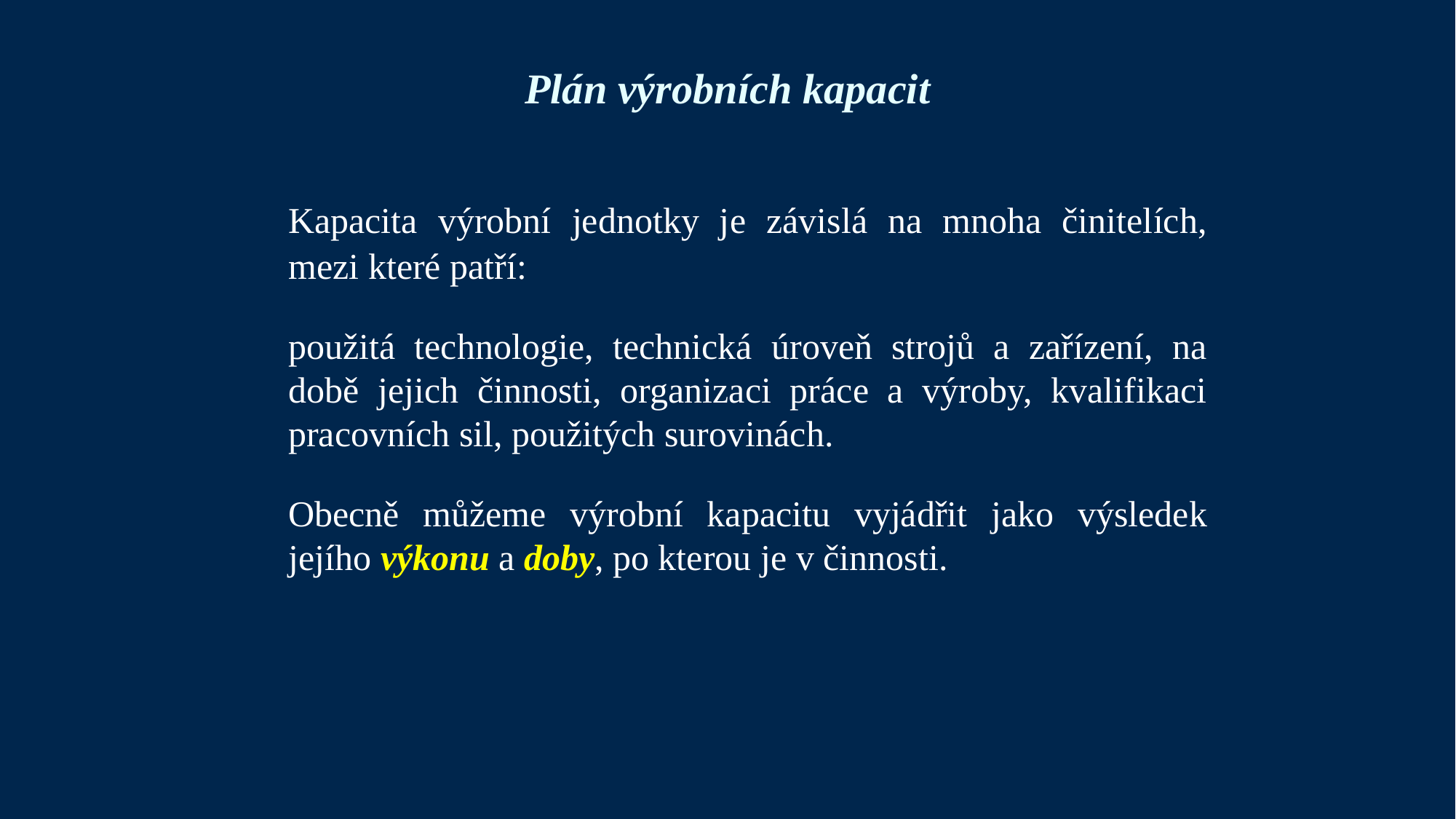

# Plán výrobních kapacit
	Kapacita výrobní jednotky je závislá na mnoha činitelích, mezi které patří:
	použitá technologie, technická úroveň strojů a zařízení, na době jejich činnosti, organizaci práce a výroby, kvalifikaci pracovních sil, použitých surovinách.
	Obecně můžeme výrobní kapacitu vyjádřit jako výsledek jejího výkonu a doby, po kterou je v činnosti.